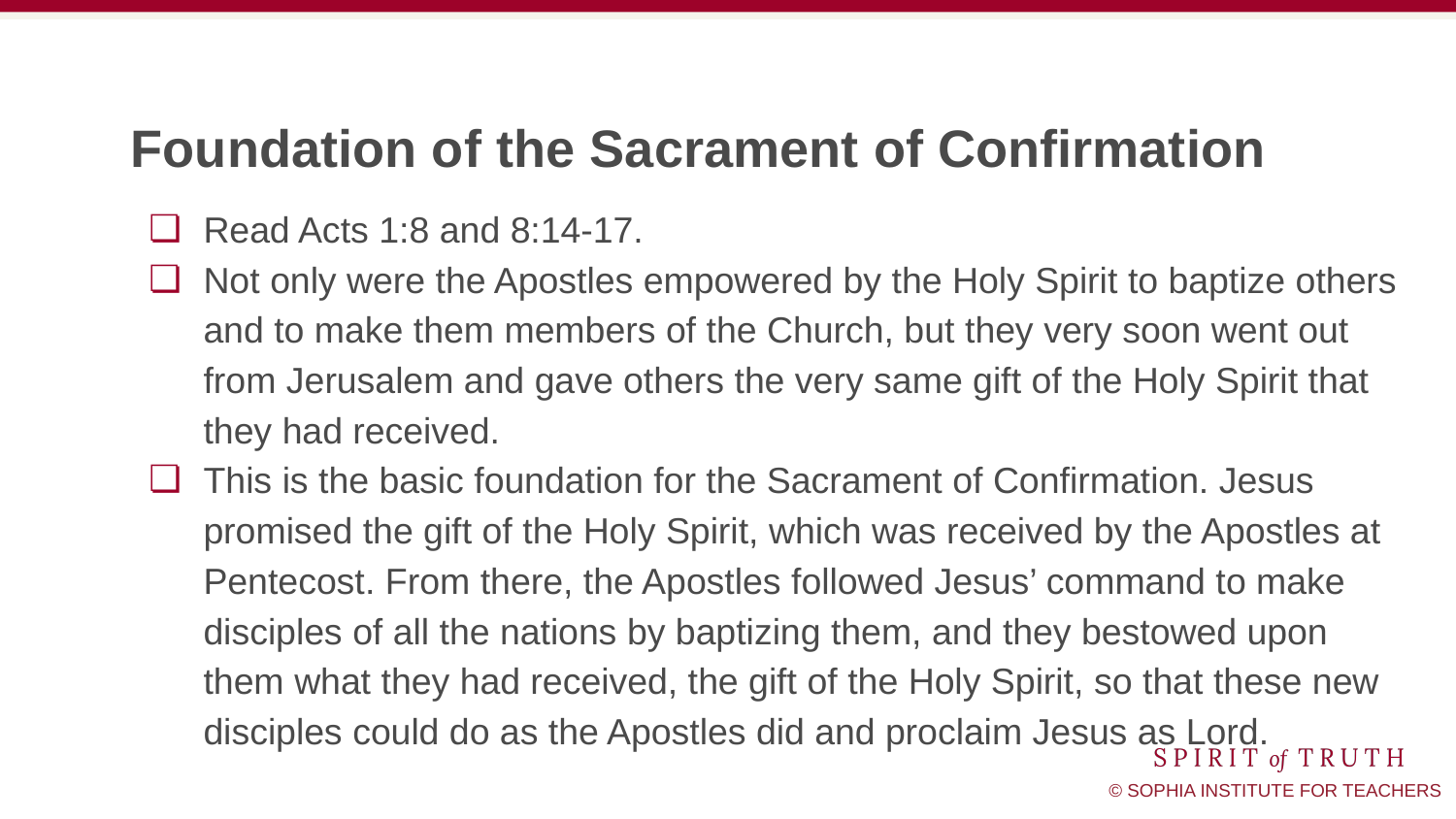

# Foundation of the Sacrament of Confirmation
Read Acts 1:8 and 8:14-17.
Not only were the Apostles empowered by the Holy Spirit to baptize others and to make them members of the Church, but they very soon went out from Jerusalem and gave others the very same gift of the Holy Spirit that they had received.
This is the basic foundation for the Sacrament of Confirmation. Jesus promised the gift of the Holy Spirit, which was received by the Apostles at Pentecost. From there, the Apostles followed Jesus’ command to make disciples of all the nations by baptizing them, and they bestowed upon them what they had received, the gift of the Holy Spirit, so that these new disciples could do as the Apostles did and proclaim Jesus as Lord.